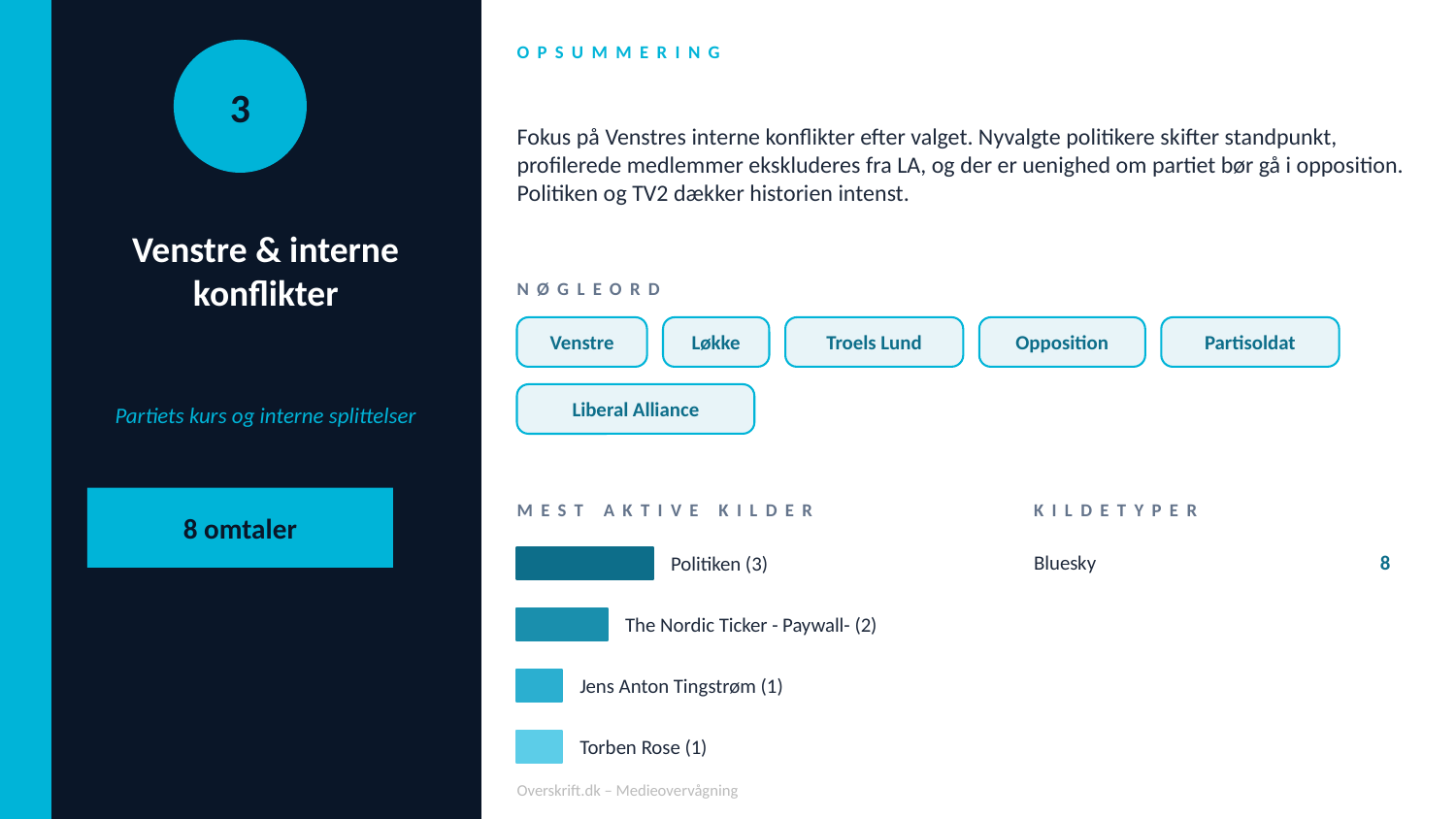

OPSUMMERING

3
Fokus på Venstres interne konflikter efter valget. Nyvalgte politikere skifter standpunkt, profilerede medlemmer ekskluderes fra LA, og der er uenighed om partiet bør gå i opposition. Politiken og TV2 dækker historien intenst.
Venstre & interne konflikter
NØGLEORD

Venstre

Løkke

Troels Lund

Opposition

Partisoldat
Partiets kurs og interne splittelser

Liberal Alliance
8 omtaler
MEST AKTIVE KILDER
KILDETYPER
Bluesky
8
Politiken (3)

The Nordic Ticker - Paywall- (2)

Jens Anton Tingstrøm (1)

Torben Rose (1)

Overskrift.dk – Medieovervågning